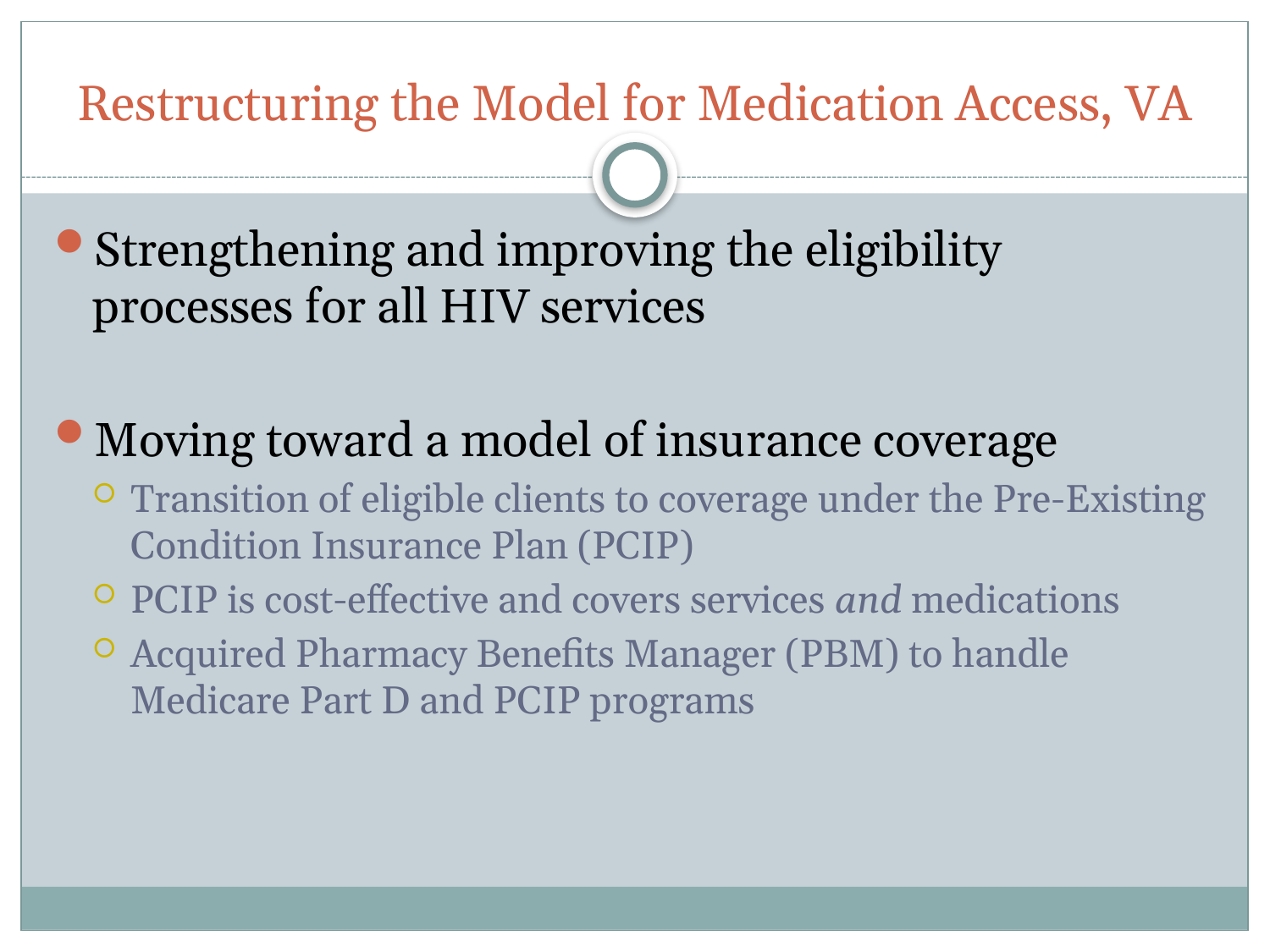

# Restructuring the Model for Medication Access, VA
Strengthening and improving the eligibility processes for all HIV services

Moving toward a model of insurance coverage
Transition of eligible clients to coverage under the Pre-Existing Condition Insurance Plan (PCIP)
PCIP is cost-effective and covers services and medications
Acquired Pharmacy Benefits Manager (PBM) to handle Medicare Part D and PCIP programs